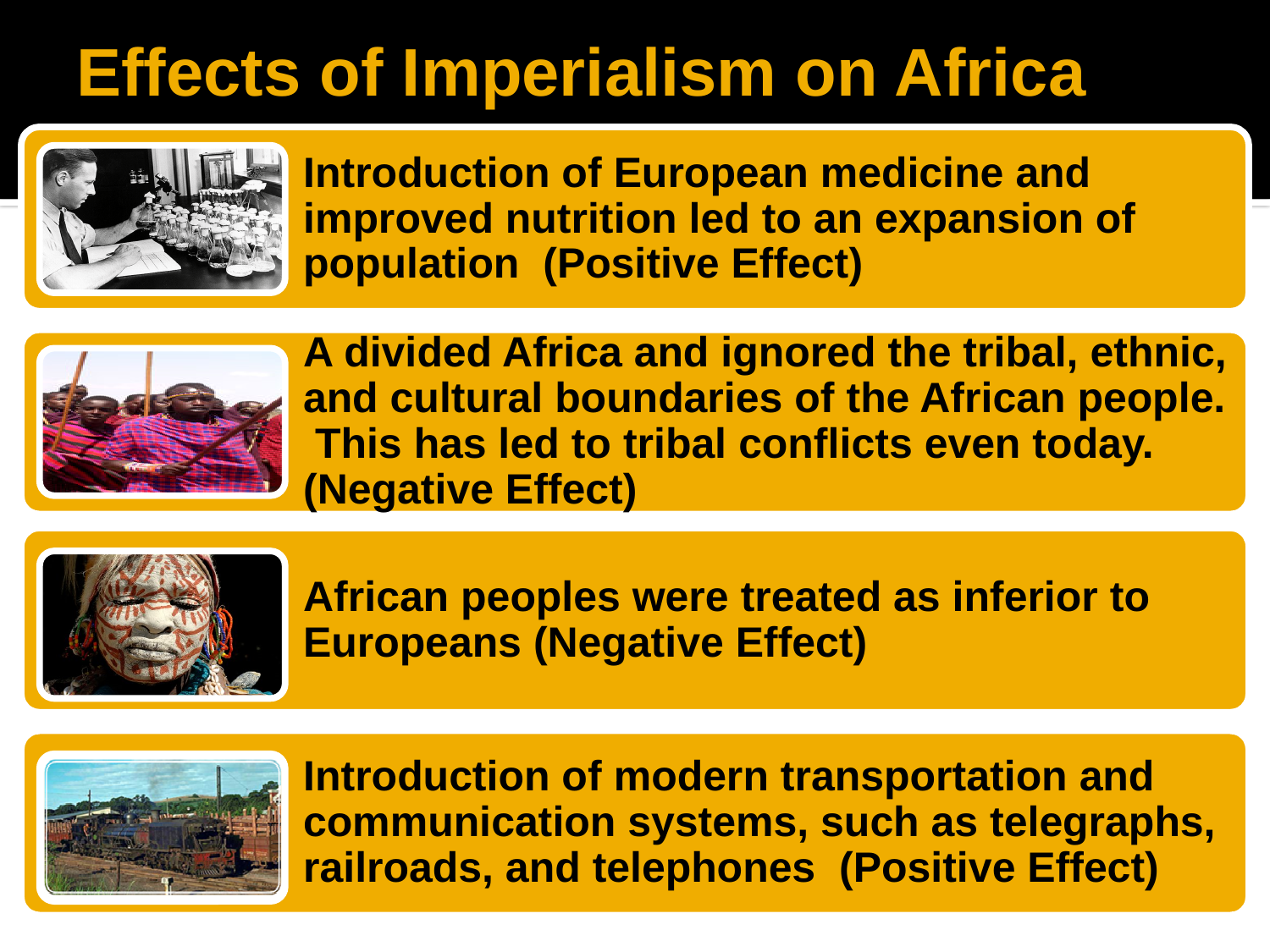

# Effects of Imperialism on Africa
Introduction of European medicine and improved nutrition led to an expansion of population  (Positive Effect)
A divided Africa and ignored the tribal, ethnic, and cultural boundaries of the African people.  This has led to tribal conflicts even today. (Negative Effect)
African peoples were treated as inferior to Europeans (Negative Effect)
Introduction of modern transportation and communication systems, such as telegraphs, railroads, and telephones  (Positive Effect)